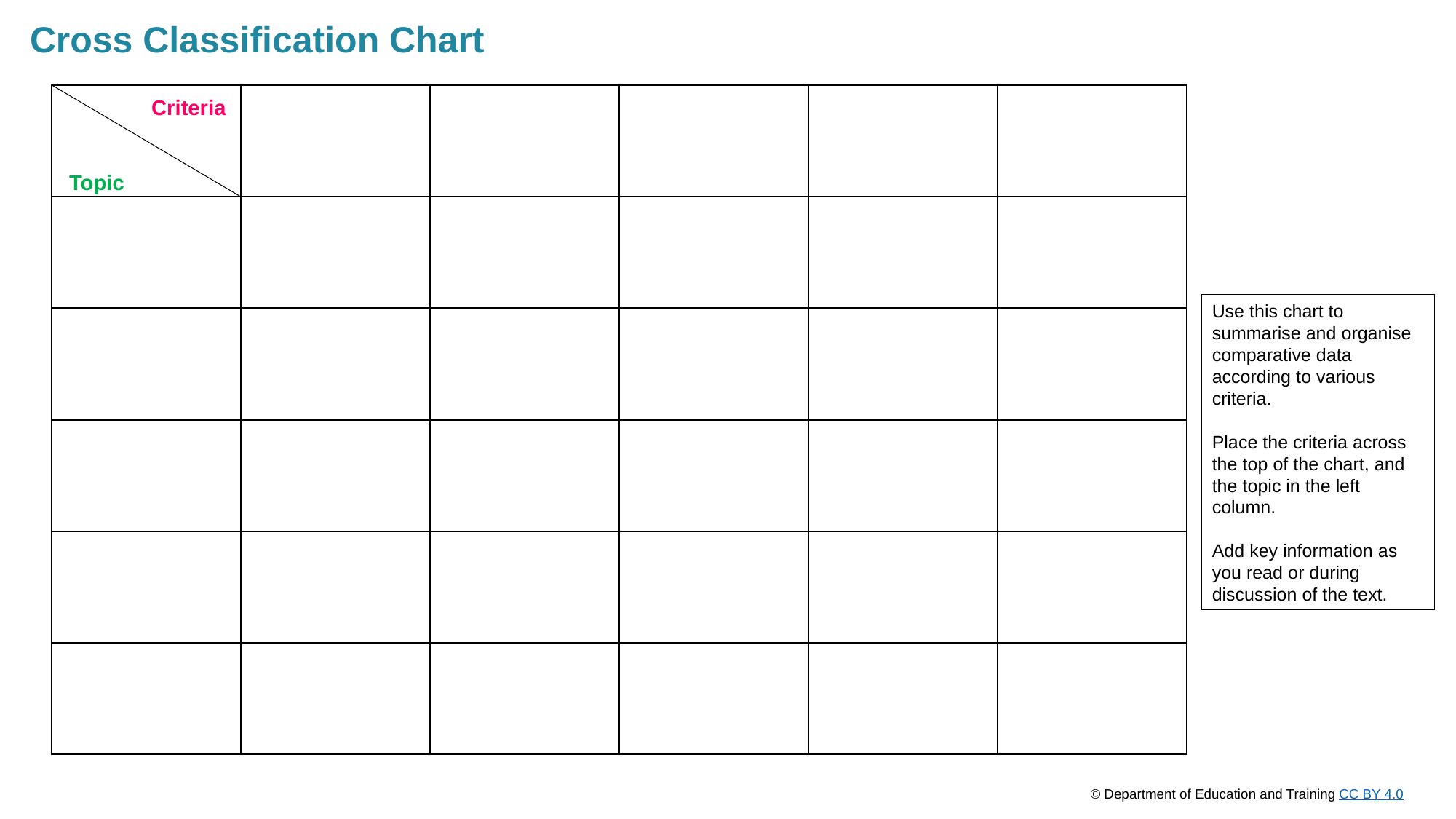

Cross Classification Chart
|  |  |  |  |  |  |
| --- | --- | --- | --- | --- | --- |
|  |  |  |  |  |  |
|  |  |  |  |  |  |
|  |  |  |  |  |  |
|  |  |  |  |  |  |
|  |  |  |  |  |  |
Criteria
Topic
Use this chart to summarise and organise comparative data according to various criteria.

Place the criteria across the top of the chart, and the topic in the left column.

Add key information as you read or during discussion of the text.
© Department of Education and Training CC BY 4.0